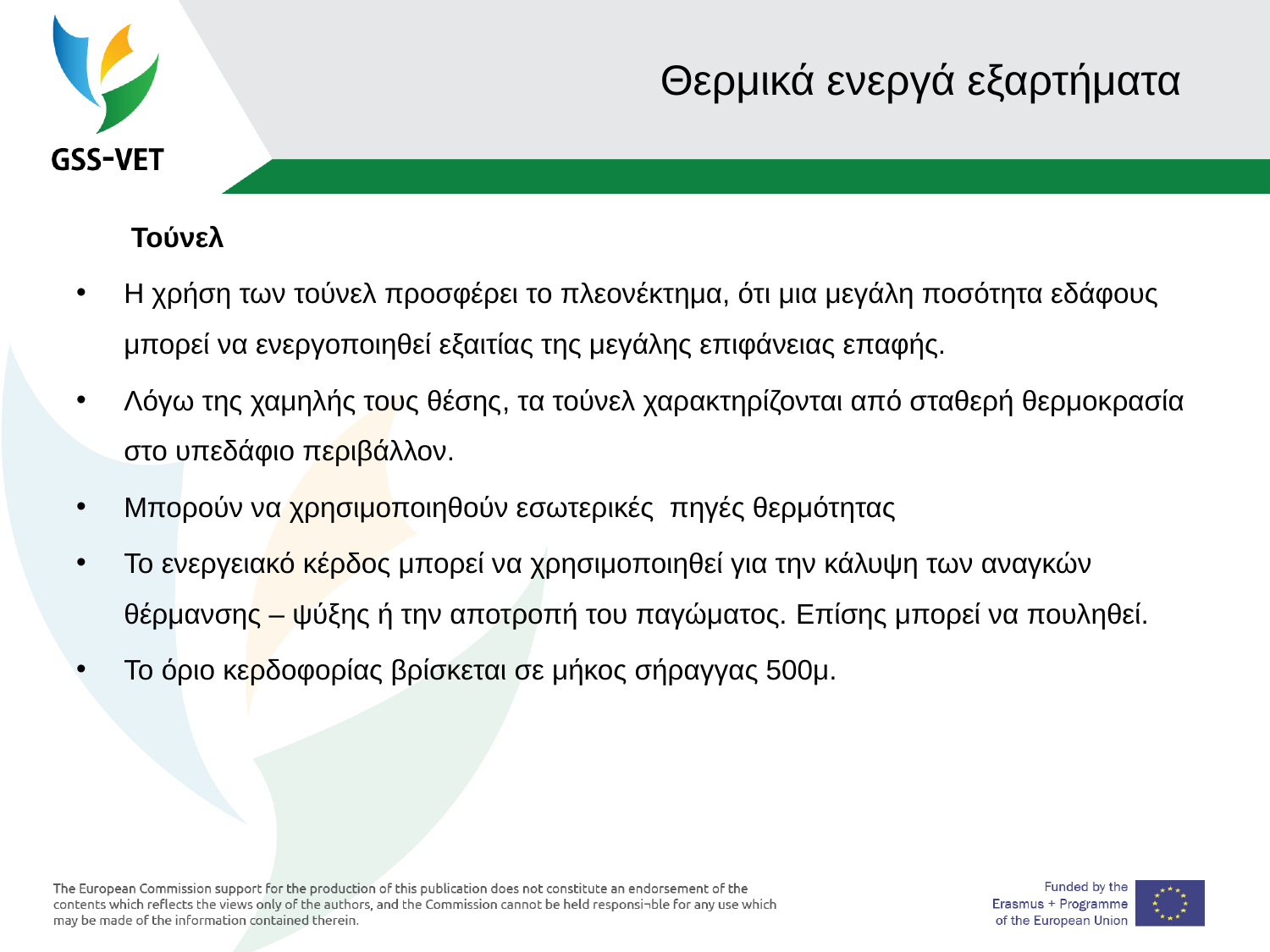

# Θερμικά ενεργά εξαρτήματα
       Τούνελ
Η χρήση των τούνελ προσφέρει το πλεονέκτημα, ότι μια μεγάλη ποσότητα εδάφους μπορεί να ενεργοποιηθεί εξαιτίας της μεγάλης επιφάνειας επαφής.
Λόγω της χαμηλής τους θέσης, τα τούνελ χαρακτηρίζονται από σταθερή θερμοκρασία στο υπεδάφιο περιβάλλον.
Μπορούν να χρησιμοποιηθούν εσωτερικές  πηγές θερμότητας
Το ενεργειακό κέρδος μπορεί να χρησιμοποιηθεί για την κάλυψη των αναγκών θέρμανσης – ψύξης ή την αποτροπή του παγώματος. Επίσης μπορεί να πουληθεί.
Το όριο κερδοφορίας βρίσκεται σε μήκος σήραγγας 500μ.